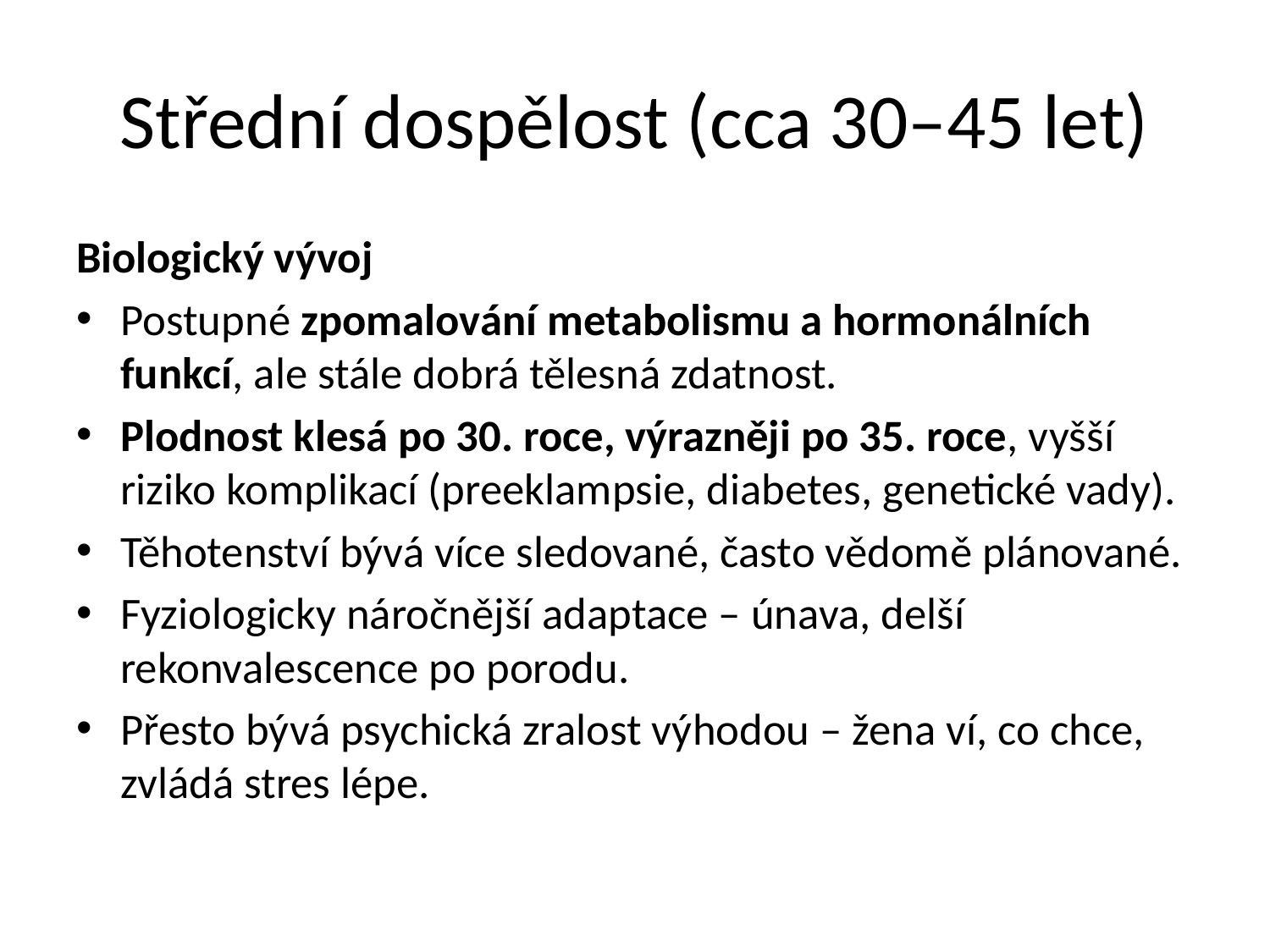

# Střední dospělost (cca 30–45 let)
Biologický vývoj
Postupné zpomalování metabolismu a hormonálních funkcí, ale stále dobrá tělesná zdatnost.
Plodnost klesá po 30. roce, výrazněji po 35. roce, vyšší riziko komplikací (preeklampsie, diabetes, genetické vady).
Těhotenství bývá více sledované, často vědomě plánované.
Fyziologicky náročnější adaptace – únava, delší rekonvalescence po porodu.
Přesto bývá psychická zralost výhodou – žena ví, co chce, zvládá stres lépe.